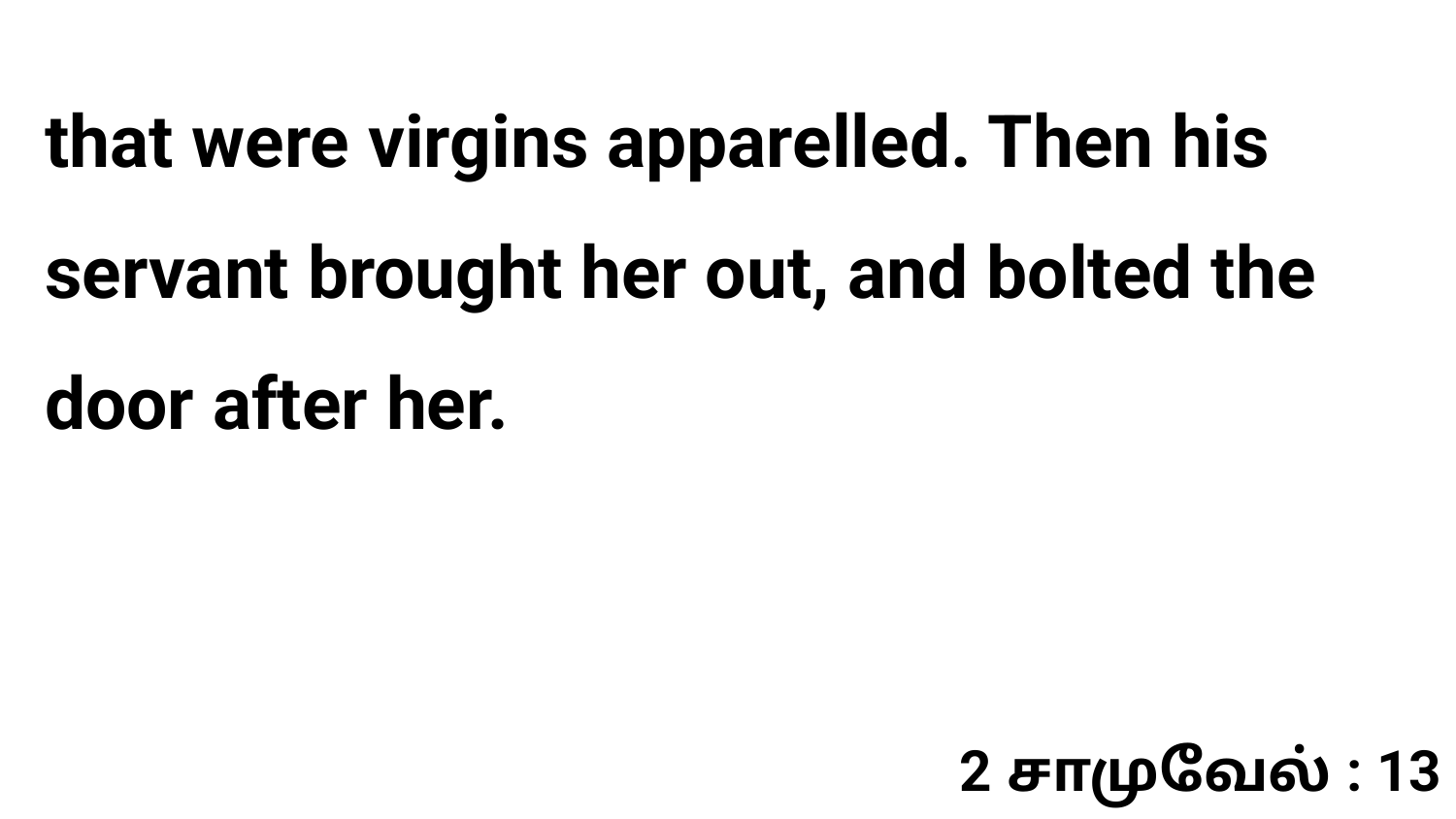

that were virgins apparelled. Then his servant brought her out, and bolted the door after her.
2 சாமுவேல் : 13